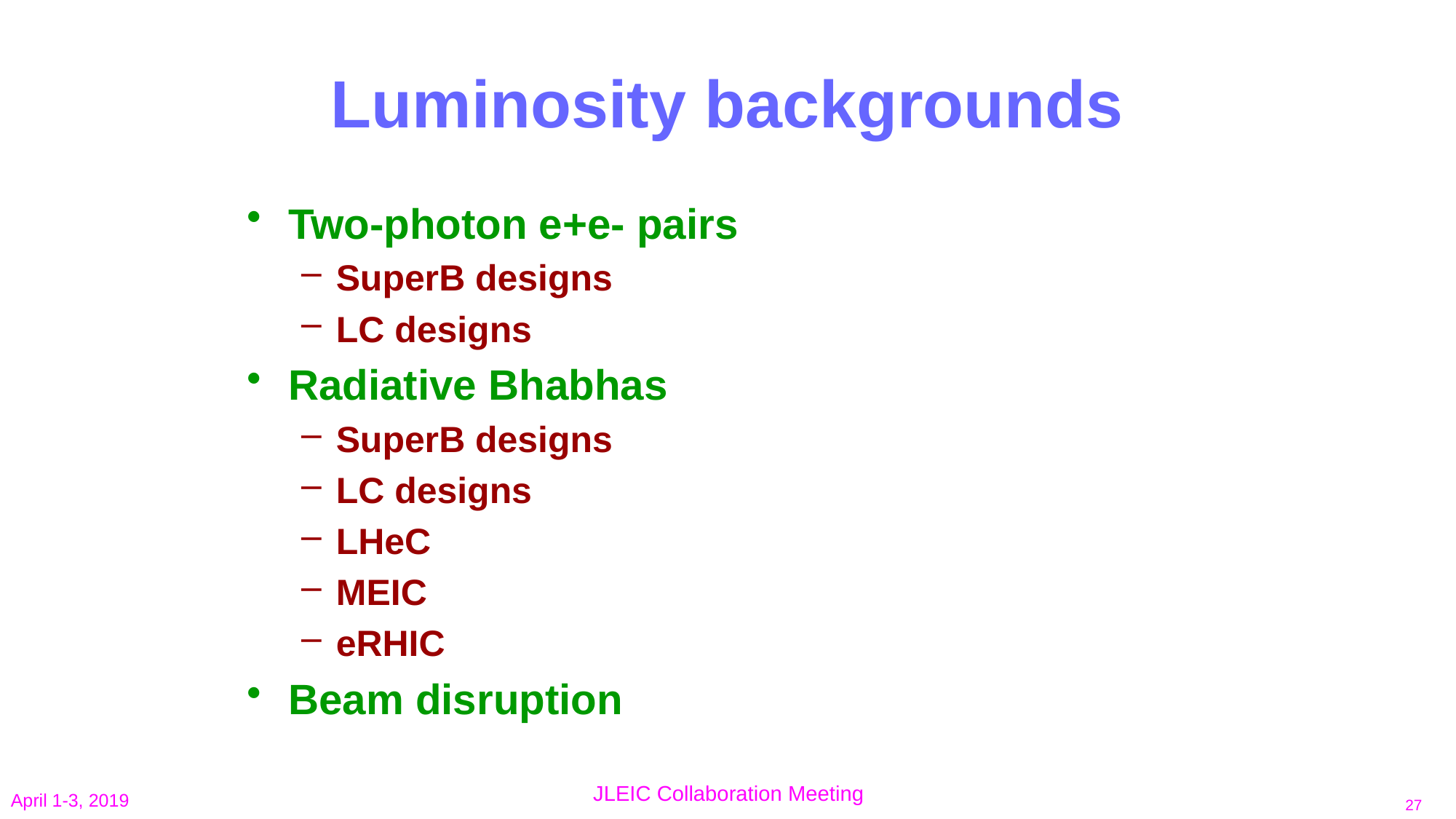

# Luminosity backgrounds
Two-photon e+e- pairs
SuperB designs
LC designs
Radiative Bhabhas
SuperB designs
LC designs
LHeC
MEIC
eRHIC
Beam disruption